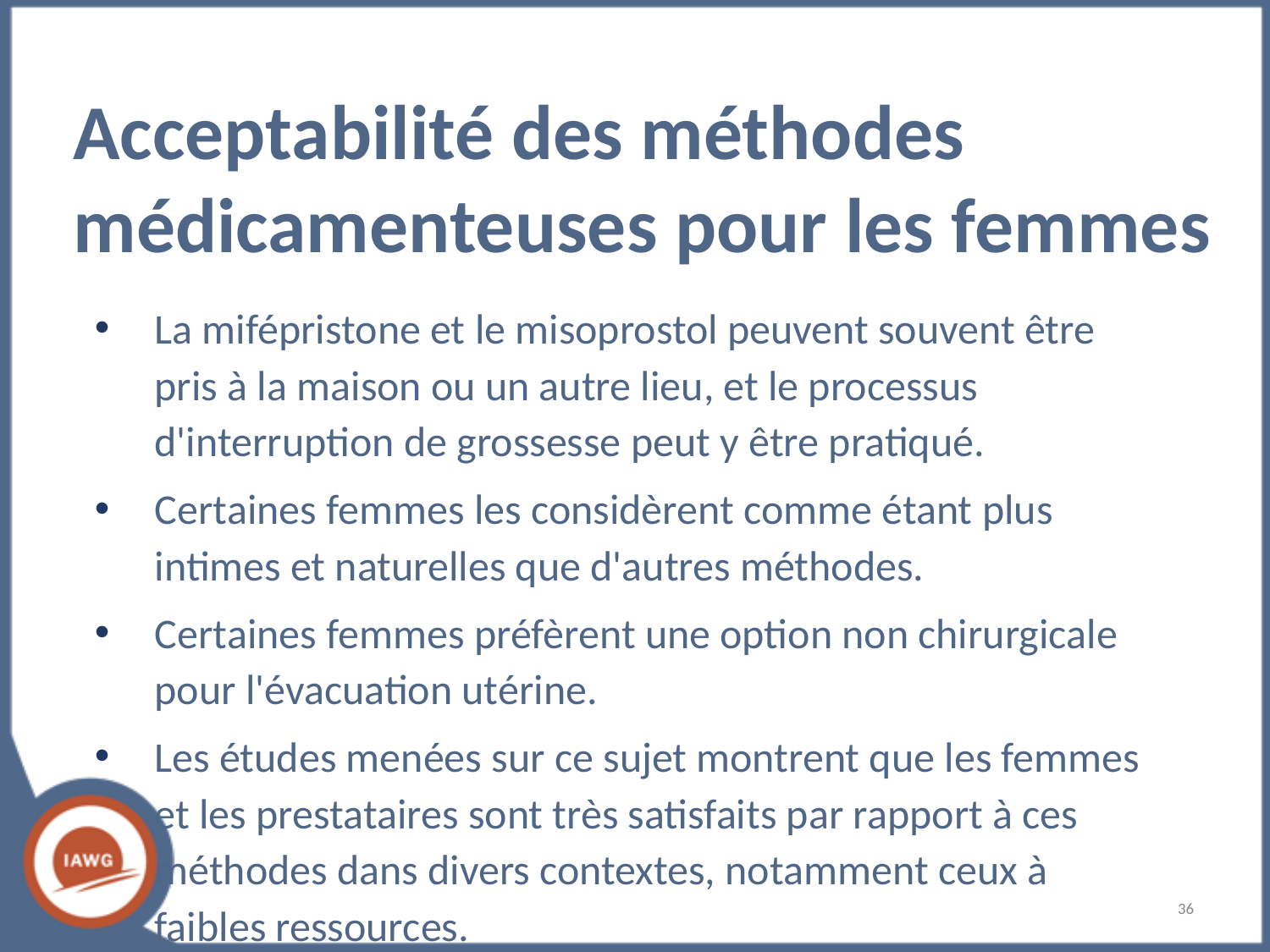

# Acceptabilité des méthodes médicamenteuses pour les femmes
La mifépristone et le misoprostol peuvent souvent être pris à la maison ou un autre lieu, et le processus d'interruption de grossesse peut y être pratiqué.
Certaines femmes les considèrent comme étant plus intimes et naturelles que d'autres méthodes.
Certaines femmes préfèrent une option non chirurgicale pour l'évacuation utérine.
Les études menées sur ce sujet montrent que les femmes et les prestataires sont très satisfaits par rapport à ces méthodes dans divers contextes, notamment ceux à faibles ressources.

36